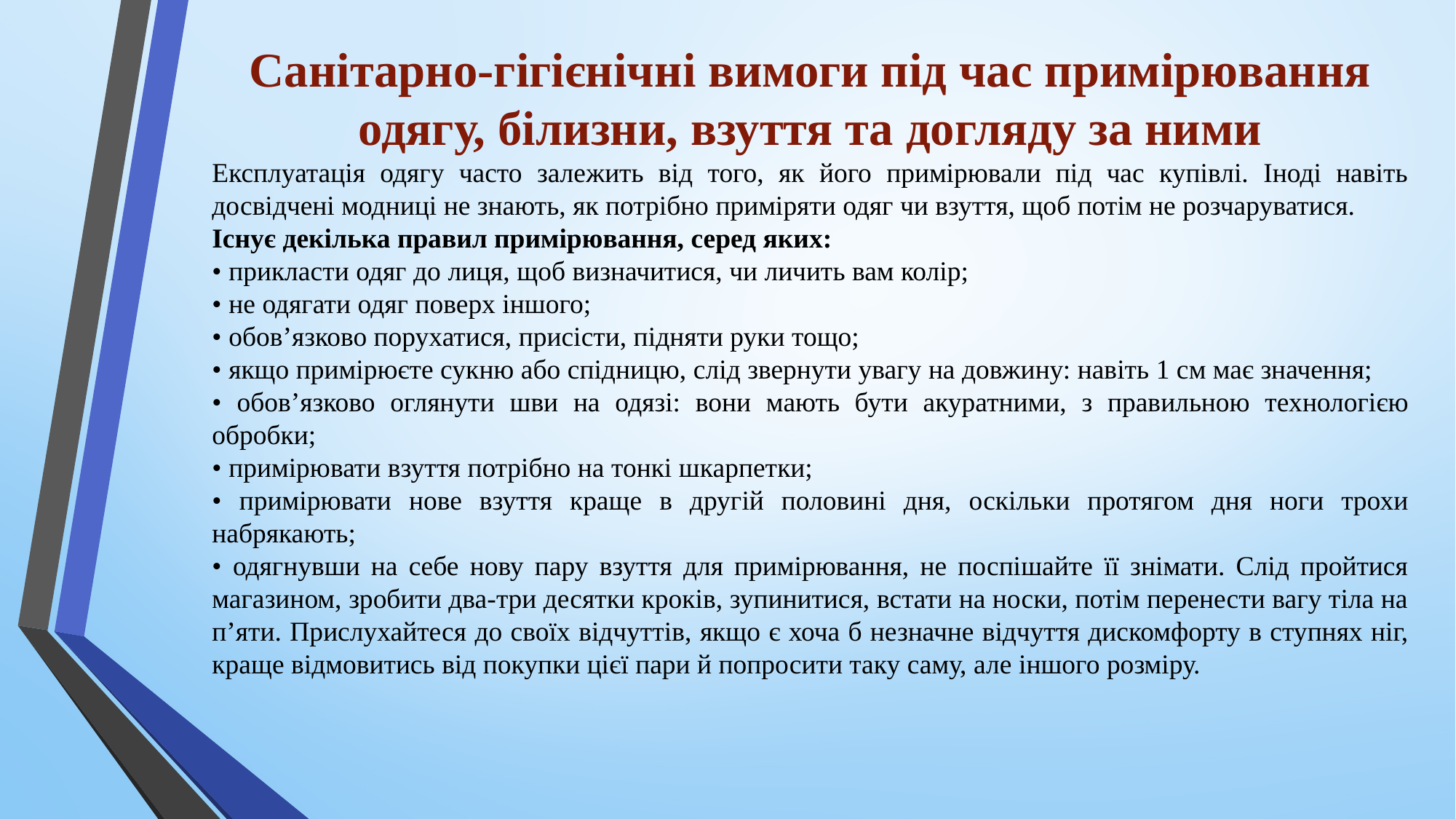

Санітарно-гігієнічні вимоги під час примірювання одягу, білизни, взуття та догляду за ними
Експлуатація одягу часто залежить від того, як його примірювали під час купівлі. Іноді навіть досвідчені модниці не знають, як потрібно приміряти одяг чи взуття, щоб потім не розчаруватися.
Існує декілька правил примірювання, серед яких:
• прикласти одяг до лиця, щоб визначитися, чи личить вам колір;
• не одягати одяг поверх іншого;
• обов’язково порухатися, присісти, підняти руки тощо;
• якщо примірюєте сукню або спідницю, слід звернути увагу на довжину: навіть 1 см має значення;
• обов’язково оглянути шви на одязі: вони мають бути акуратними, з правильною технологією обробки;
• примірювати взуття потрібно на тонкі шкарпетки;
• примірювати нове взуття краще в другій половині дня, оскільки протягом дня ноги трохи набрякають;
• одягнувши на себе нову пару взуття для примірювання, не поспішайте її знімати. Слід пройтися магазином, зробити два-три десятки кроків, зупинитися, встати на носки, потім перенести вагу тіла на п’яти. Прислухайтеся до своїх відчуттів, якщо є хоча б незначне відчуття дискомфорту в ступнях ніг, краще відмовитись від покупки цієї пари й попросити таку саму, але іншого розміру.